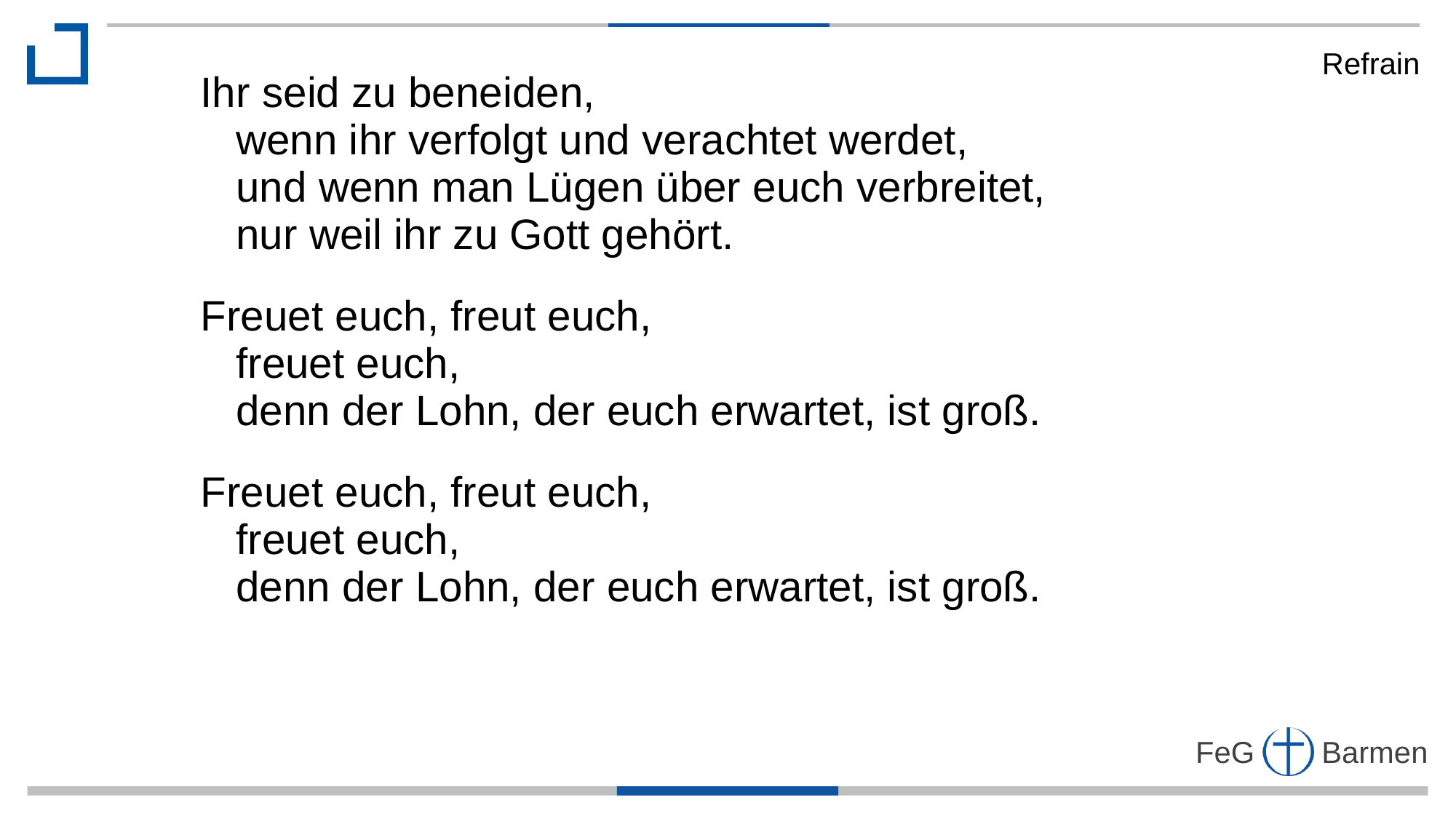

Refrain
Ihr seid zu beneiden,
   wenn ihr verfolgt und verachtet werdet,
   und wenn man Lügen über euch verbreitet,
   nur weil ihr zu Gott gehört.
Freuet euch, freut euch,
   freuet euch,
   denn der Lohn, der euch erwartet, ist groß.
Freuet euch, freut euch,
   freuet euch,
   denn der Lohn, der euch erwartet, ist groß.